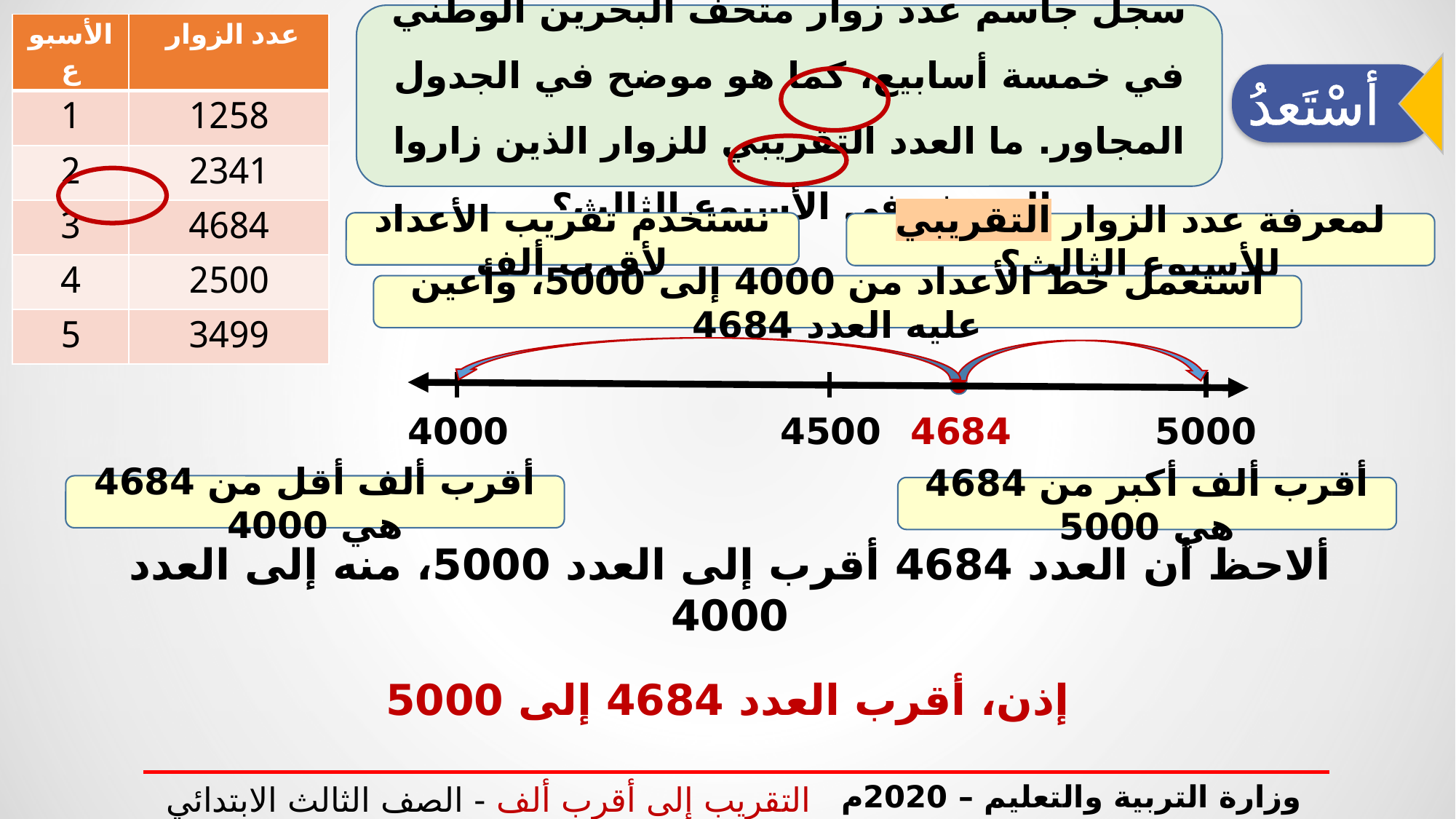

سجل جاسم عدد زوار متحف البحرين الوطني في خمسة أسابيع، كما هو موضح في الجدول المجاور. ما العدد التقريبي للزوار الذين زاروا المتحف في الأسبوع الثالث؟
| الأسبوع | عدد الزوار |
| --- | --- |
| 1 | 1258 |
| 2 | 2341 |
| 3 | 4684 |
| 4 | 2500 |
| 5 | 3499 |

أسْتَعدُ

نستخدم تقريب الأعداد لأقرب ألف
لمعرفة عدد الزوار التقريبي للأسبوع الثالث؟
استعمل خط الأعداد من 4000 إلى 5000، وأعين عليه العدد 4684

4000
4500
5000
4684
أقرب ألف أقل من 4684 هي 4000
أقرب ألف أكبر من 4684 هي 5000
ألاحظ أن العدد 4684 أقرب إلى العدد 5000، منه إلى العدد 4000

إذن، أقرب العدد 4684 إلى 5000
وزارة التربية والتعليم – 2020م
التقريب إلى أقرب ألف - الصف الثالث الابتدائي